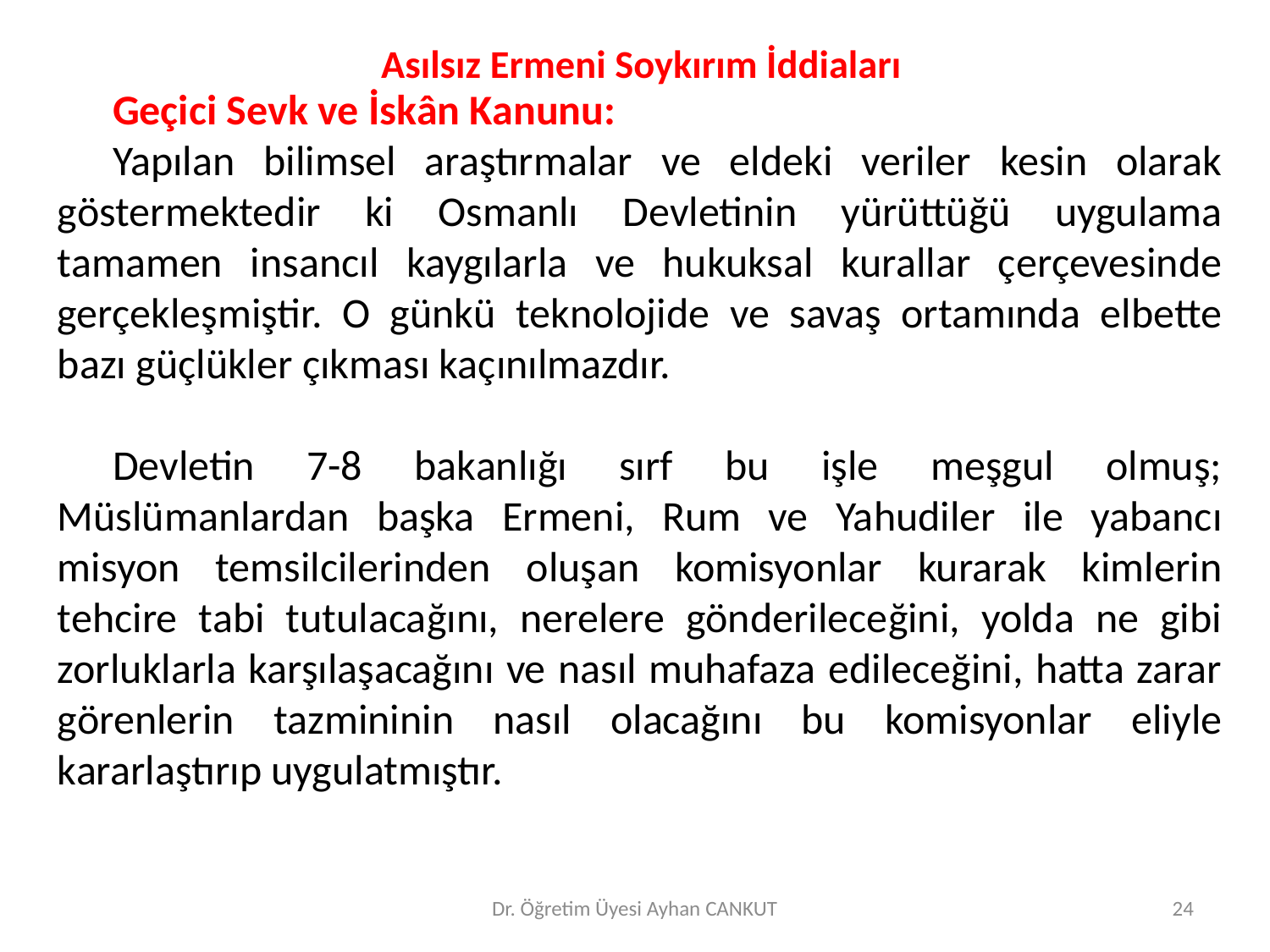

Asılsız Ermeni Soykırım İddiaları
Geçici Sevk ve İskân Kanunu:
Yapılan bilimsel araştırmalar ve eldeki veriler kesin olarak göstermektedir ki Osmanlı Devletinin yürüttüğü uygulama tamamen insancıl kaygılarla ve hukuksal kurallar çerçevesinde gerçekleşmiştir. O günkü teknolojide ve savaş ortamında elbette bazı güçlükler çıkması kaçınılmazdır.

Devletin 7-8 bakanlığı sırf bu işle meşgul olmuş; Müslümanlardan başka Ermeni, Rum ve Yahudiler ile yabancı misyon temsilcilerinden oluşan komisyonlar kurarak kimlerin tehcire tabi tutulacağını, nerelere gönderileceğini, yolda ne gibi zorluklarla karşılaşacağını ve nasıl muhafaza edileceğini, hatta zarar görenlerin tazmininin nasıl olacağını bu komisyonlar eliyle kararlaştırıp uygulatmıştır.

Dr. Öğretim Üyesi Ayhan CANKUT
24